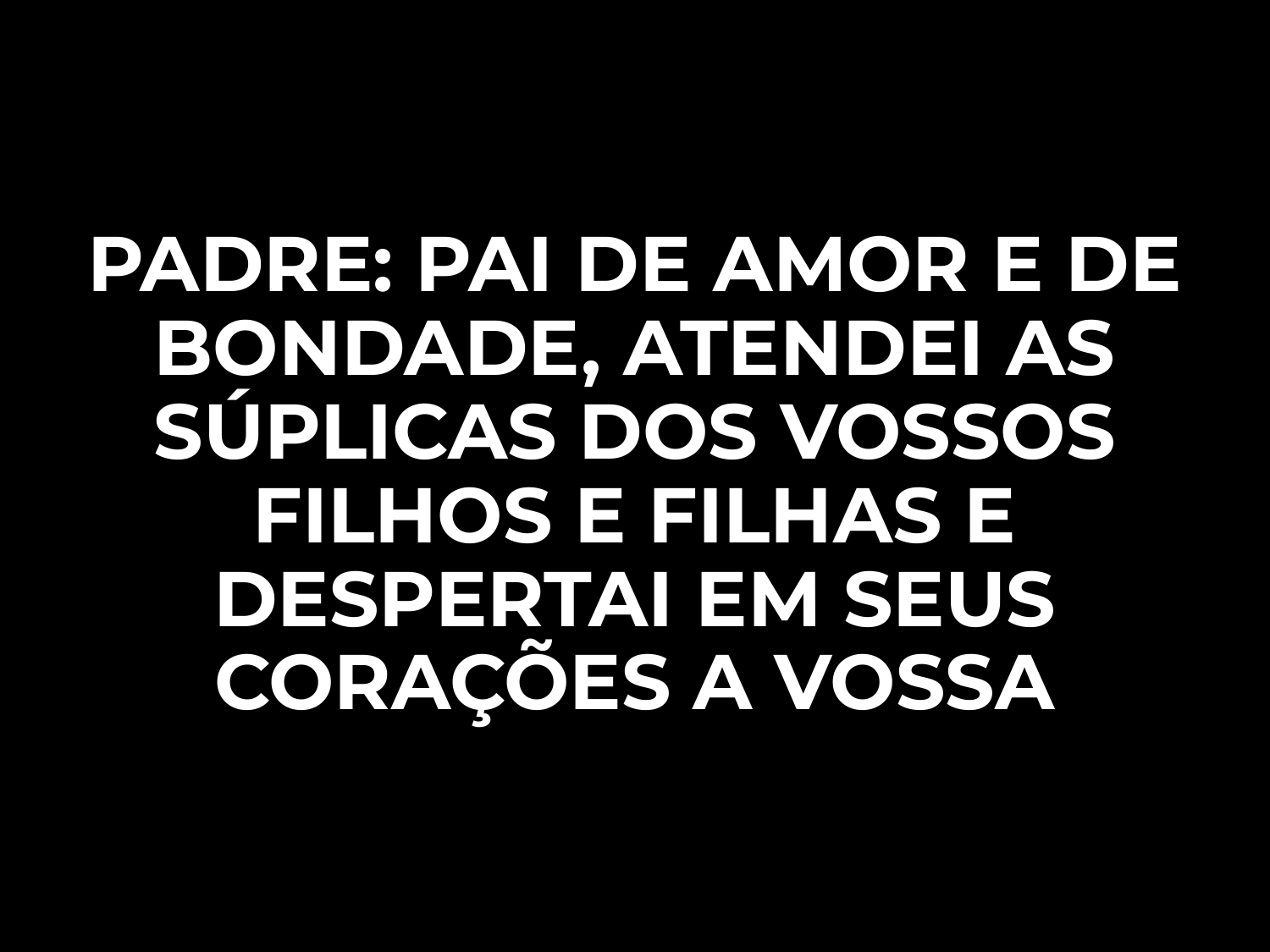

PADRE: PAI DE AMOR E DE BONDADE, ATENDEI AS SÚPLICAS DOS VOSSOS FILHOS E FILHAS E DESPERTAI EM SEUS CORAÇÕES A VOSSA